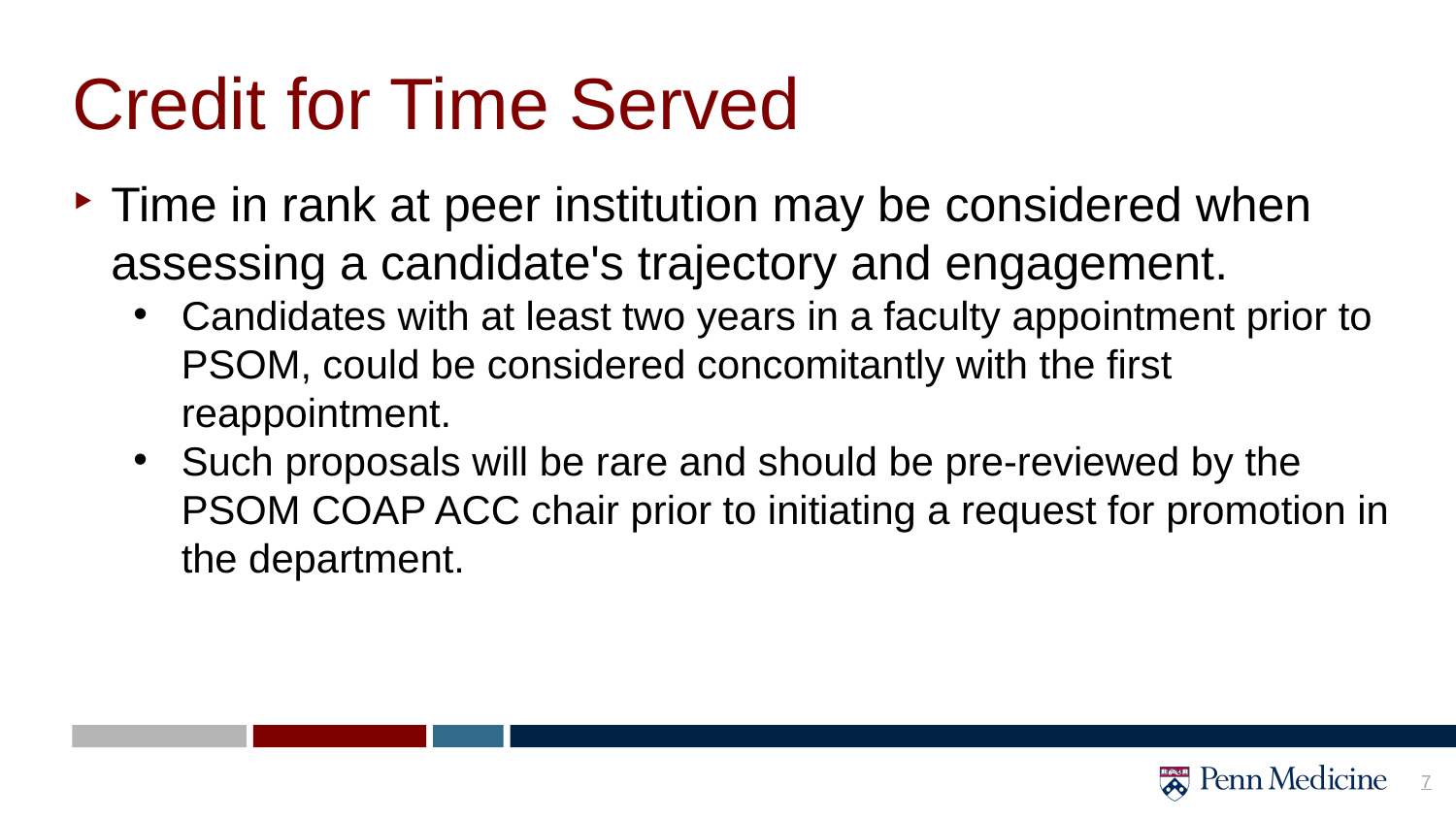

# Credit for Time Served
Time in rank at peer institution may be considered when assessing a candidate's trajectory and engagement.
Candidates with at least two years in a faculty appointment prior to PSOM, could be considered concomitantly with the first reappointment.
Such proposals will be rare and should be pre-reviewed by the PSOM COAP ACC chair prior to initiating a request for promotion in the department.